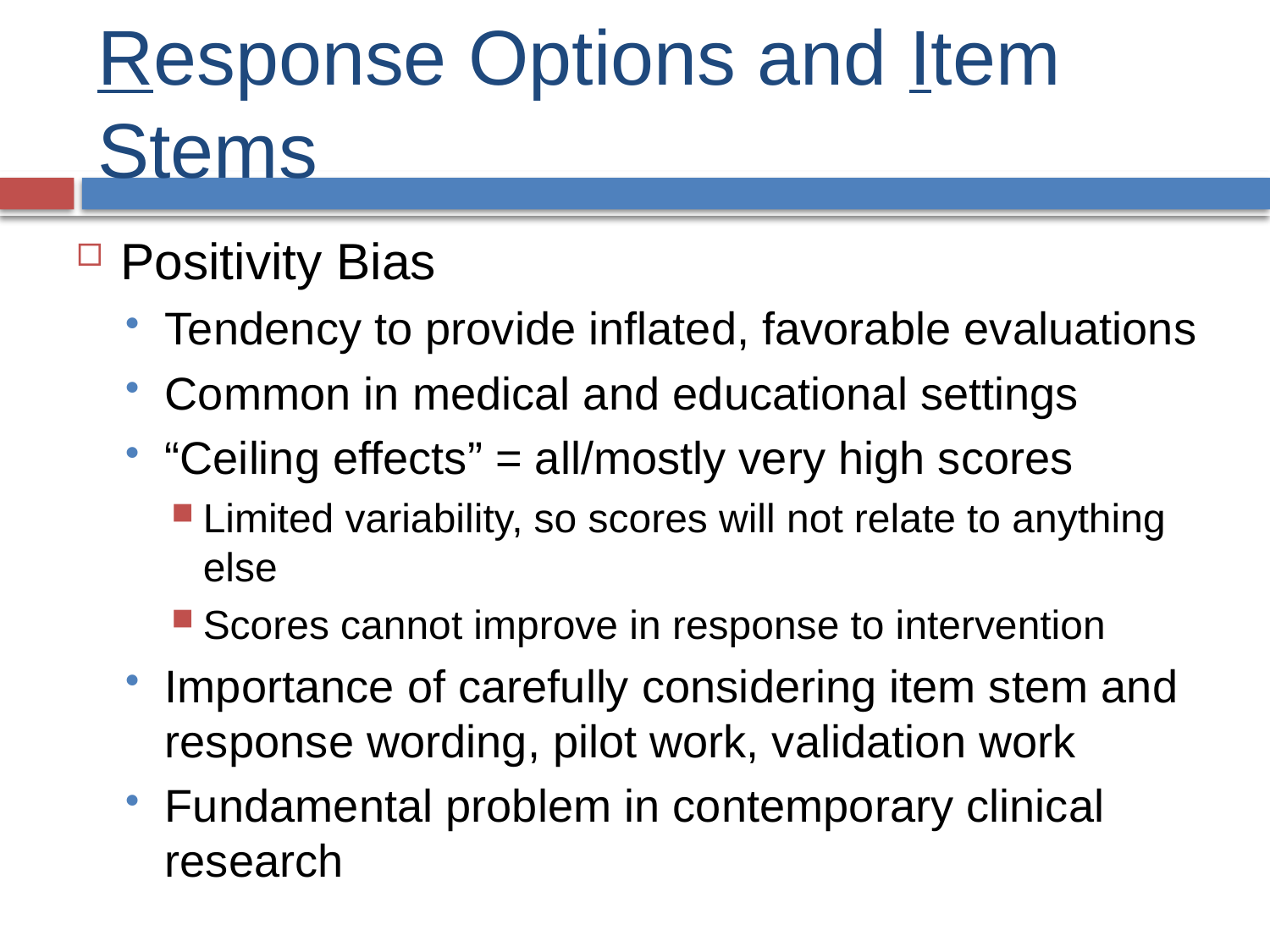

# Response Options and Item Stems
Positivity Bias
Tendency to provide inflated, favorable evaluations
Common in medical and educational settings
“Ceiling effects” = all/mostly very high scores
Limited variability, so scores will not relate to anything else
Scores cannot improve in response to intervention
Importance of carefully considering item stem and response wording, pilot work, validation work
Fundamental problem in contemporary clinical research